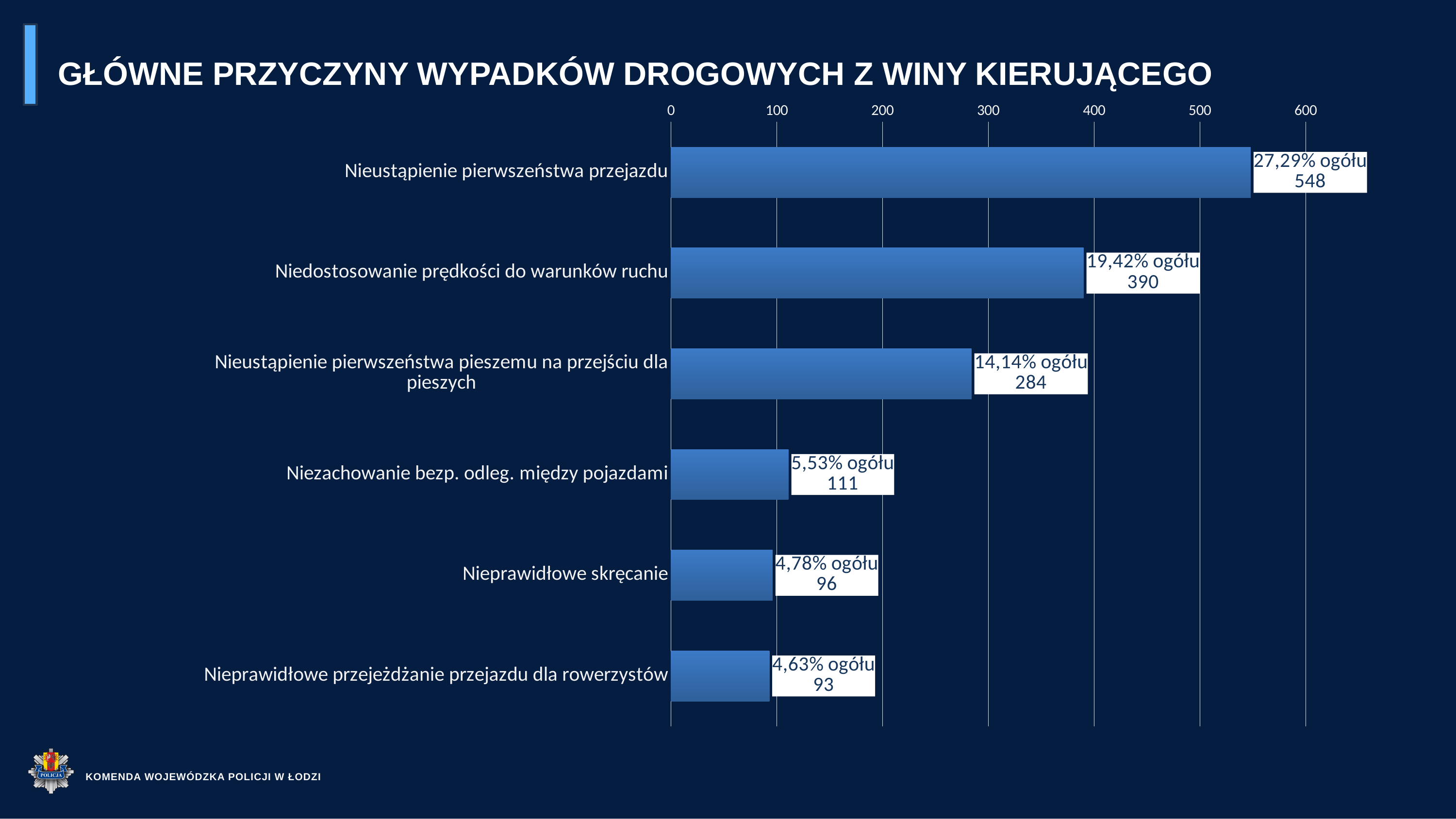

GŁÓWNE PRZYCZYNY WYPADKÓW DROGOWYCH Z WINY KIERUJĄCEGO

### Chart

| Category |  |
|---|---|
| Nieustąpienie pierwszeństwa przejazdu | 548.0 |
| Niedostosowanie prędkości do warunków ruchu | 390.0 |
| Nieustąpienie pierwszeństwa pieszemu na przejściu dla pieszych | 284.0 |
| Niezachowanie bezp. odleg. między pojazdami | 111.0 |
| Nieprawidłowe skręcanie | 96.0 |
| Nieprawidłowe przejeżdżanie przejazdu dla rowerzystów | 93.0 |
KOMENDA WOJEWÓDZKA POLICJI W ŁODZI